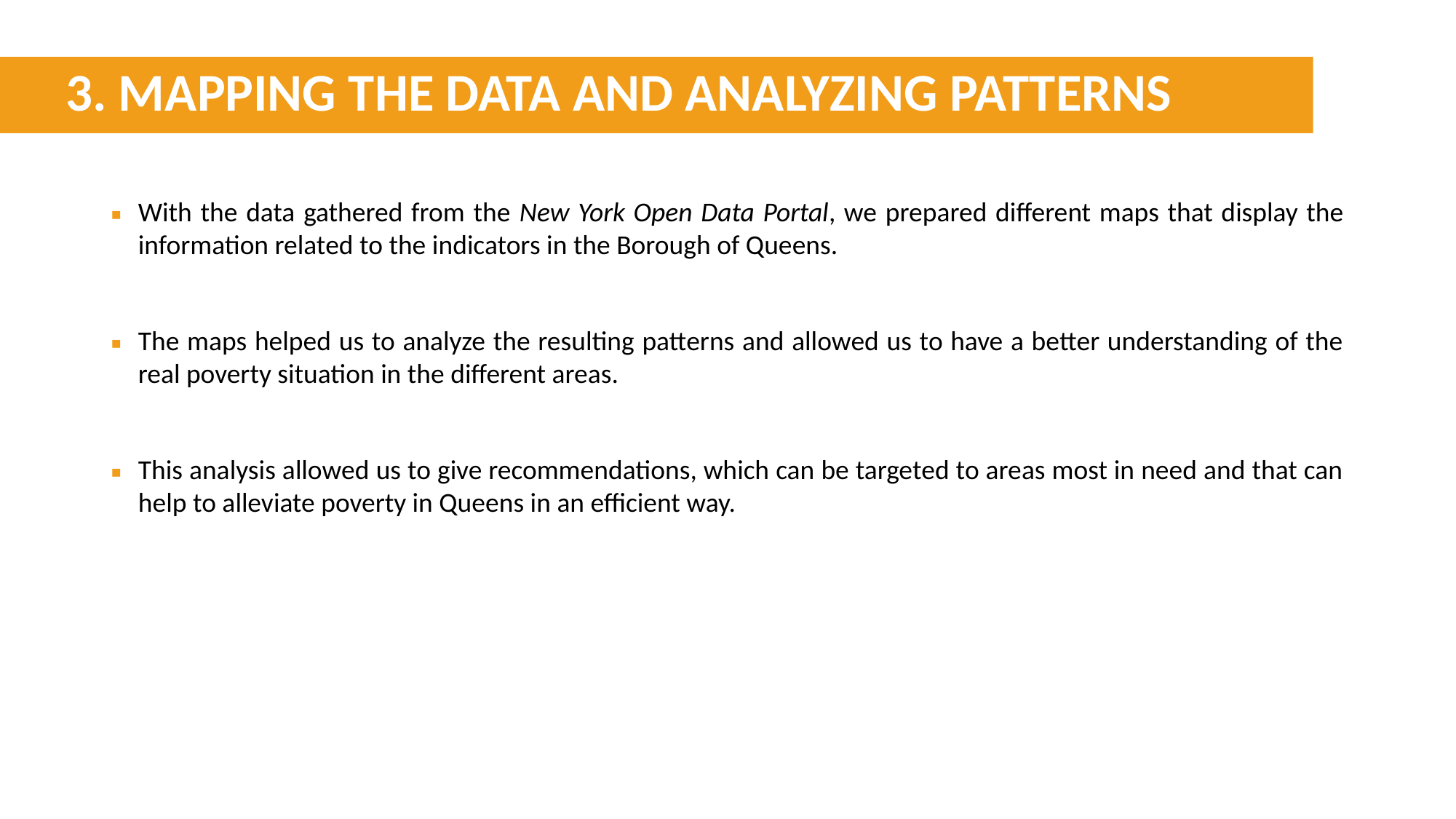

3. MAPPING THE DATA AND ANALYZING PATTERNS
# Geographic Information Systems (GIS) what is it?
With the data gathered from the New York Open Data Portal, we prepared different maps that display the information related to the indicators in the Borough of Queens.

The maps helped us to analyze the resulting patterns and allowed us to have a better understanding of the real poverty situation in the different areas.

This analysis allowed us to give recommendations, which can be targeted to areas most in need and that can help to alleviate poverty in Queens in an efficient way.